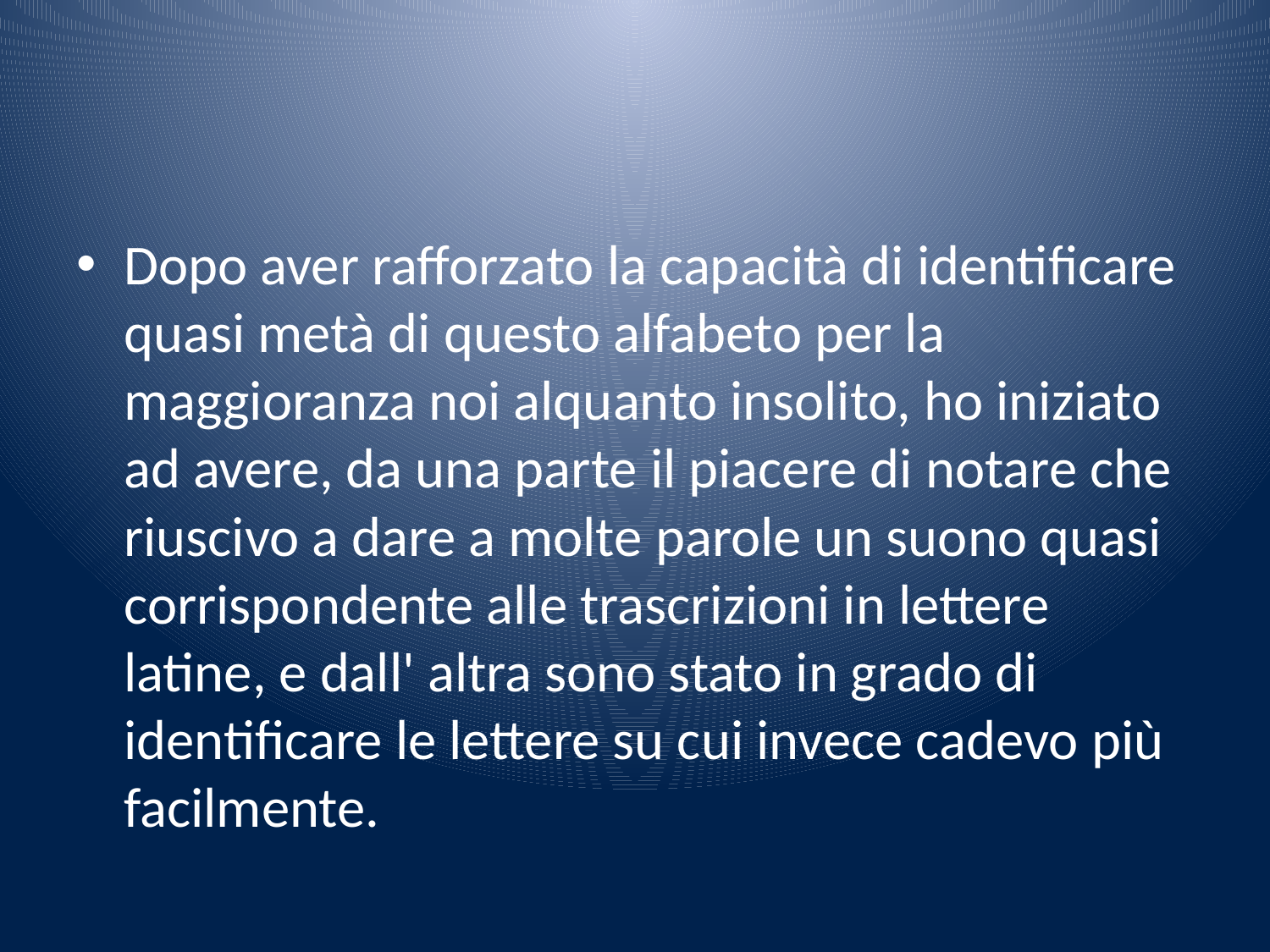

#
Dopo aver rafforzato la capacità di identificare quasi metà di questo alfabeto per la maggioranza noi alquanto insolito, ho iniziato ad avere, da una parte il piacere di notare che riuscivo a dare a molte parole un suono quasi corrispondente alle trascrizioni in lettere latine, e dall' altra sono stato in grado di identificare le lettere su cui invece cadevo più facilmente.